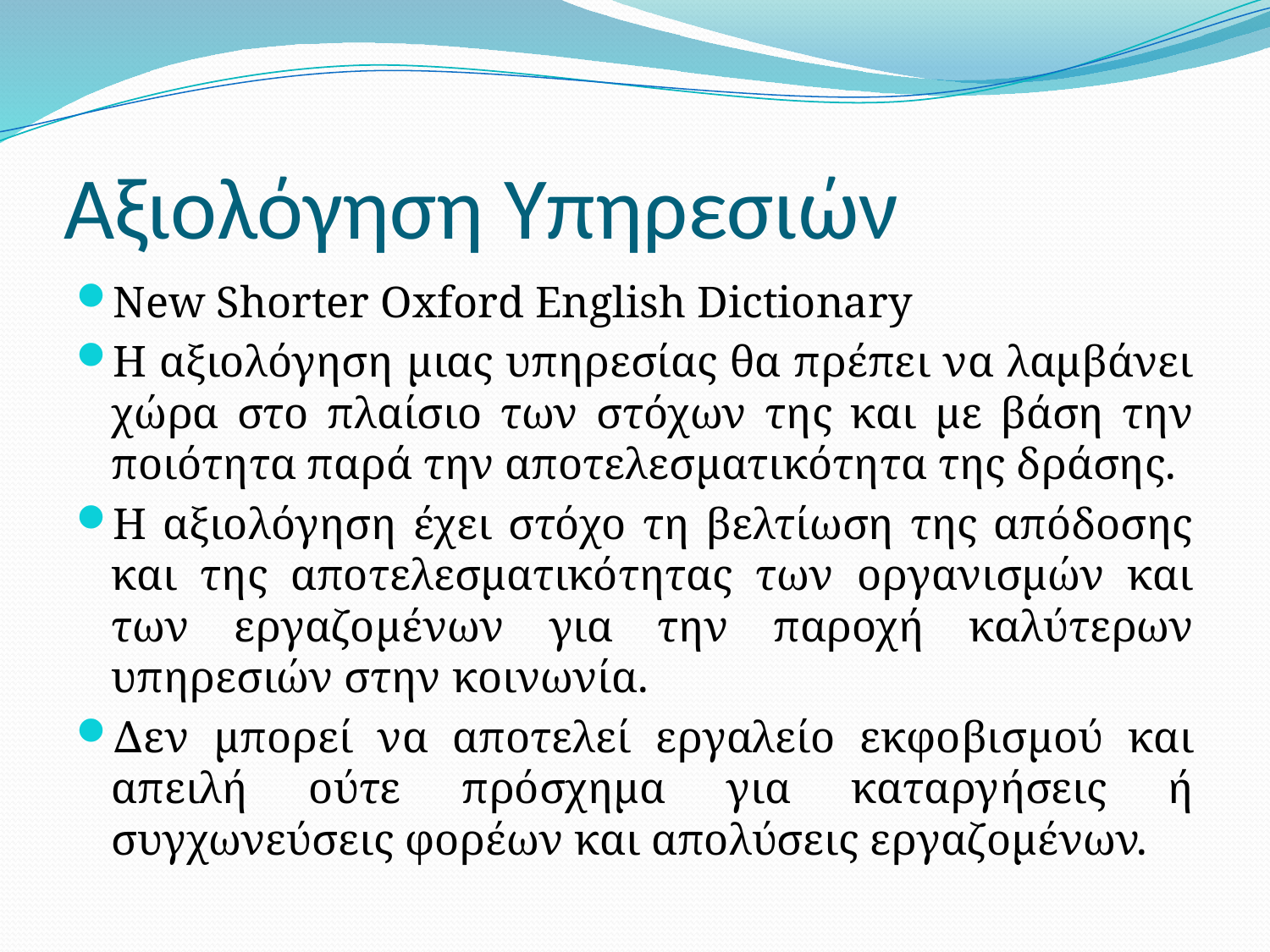

# Αξιολόγηση Υπηρεσιών
New Shorter Oxford English Dictionary
Η αξιολόγηση µιας υπηρεσίας θα πρέπει να λαµβάνει χώρα στο πλαίσιο των στόχων της και µε βάση την ποιότητα παρά την αποτελεσµατικότητα της δράσης.
Η αξιολόγηση έχει στόχο τη βελτίωση της απόδοσης και της αποτελεσµατικότητας των οργανισµών και των εργαζοµένων για την παροχή καλύτερων υπηρεσιών στην κοινωνία.
∆εν µπορεί να αποτελεί εργαλείο εκφοβισµού και απειλή ούτε πρόσχηµα για καταργήσεις ή συγχωνεύσεις φορέων και απολύσεις εργαζοµένων.